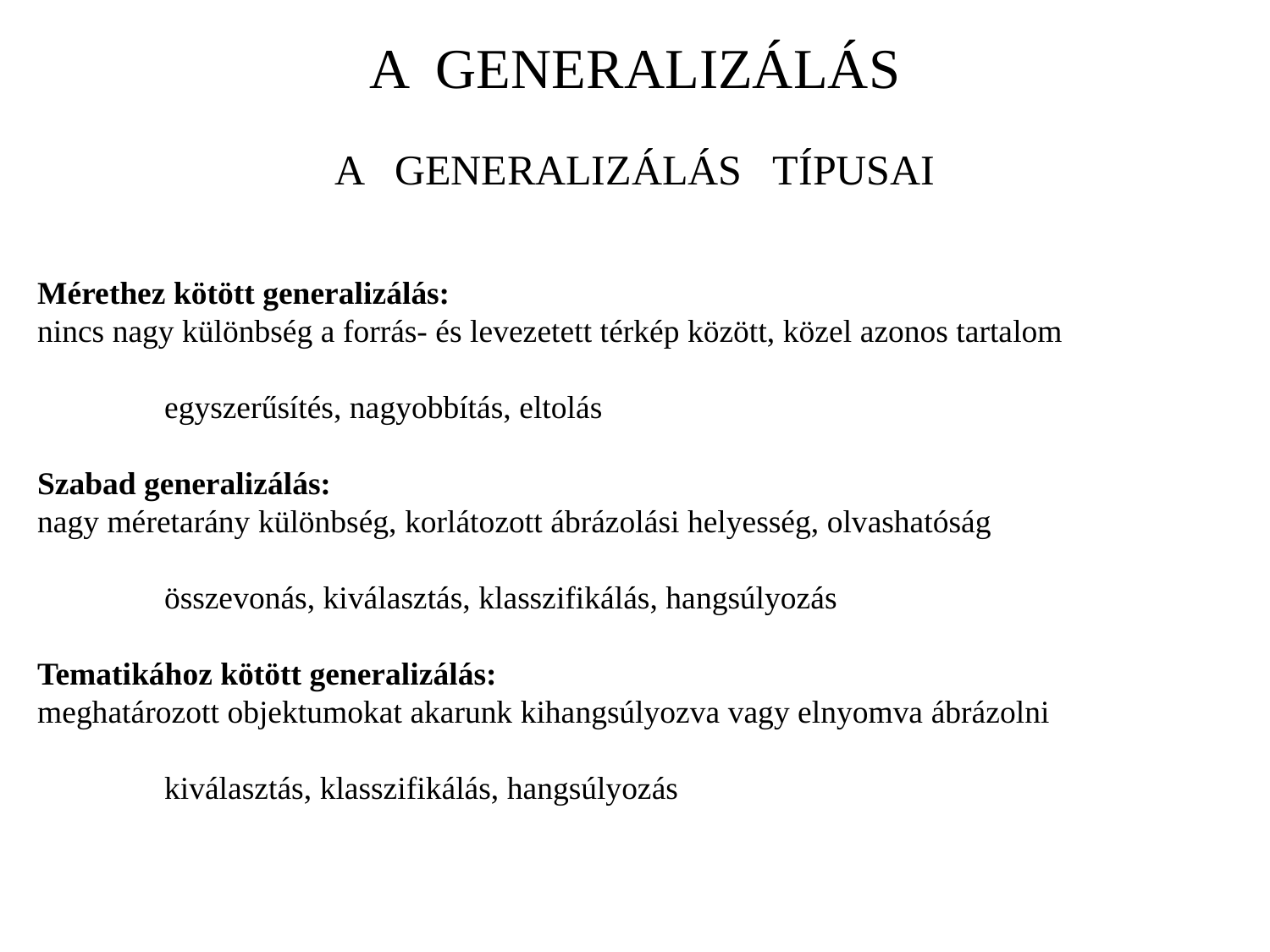

A  GENERALIZÁLÁS

A   GENERALIZÁLÁS   TÍPUSAI
Mérethez kötött generalizálás:
nincs nagy különbség a forrás- és levezetett térkép között, közel azonos tartalom

	egyszerűsítés, nagyobbítás, eltolás

Szabad generalizálás:
nagy méretarány különbség, korlátozott ábrázolási helyesség, olvashatóság

	összevonás, kiválasztás, klasszifikálás, hangsúlyozás

Tematikához kötött generalizálás:
meghatározott objektumokat akarunk kihangsúlyozva vagy elnyomva ábrázolni

	kiválasztás, klasszifikálás, hangsúlyozás